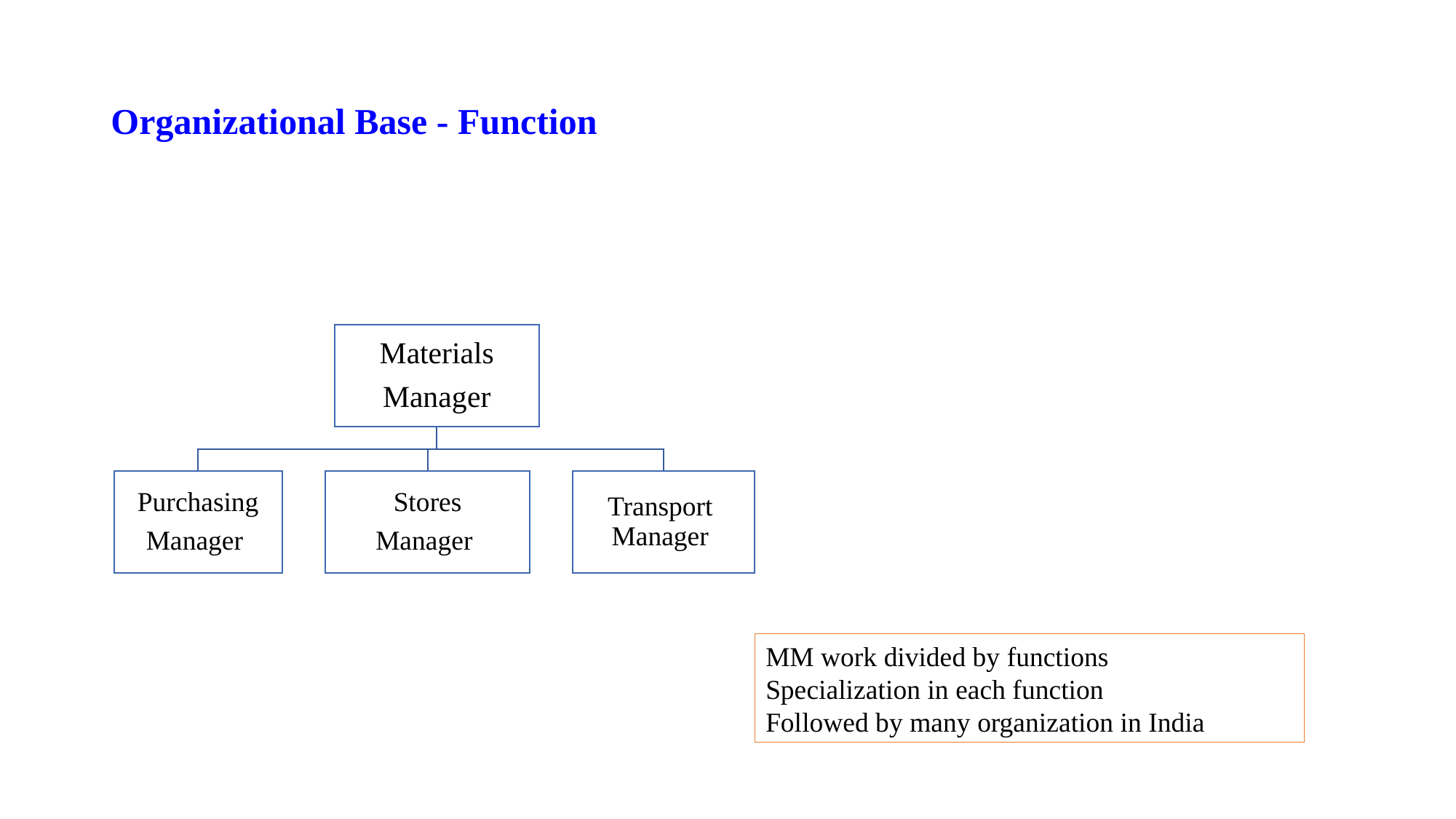

# Organizational Base - Function
Materials
Manager
Purchasing
Manager
Stores
Manager
Transport
Manager
MM work divided by functions
Specialization in each function
Followed by many organization in India